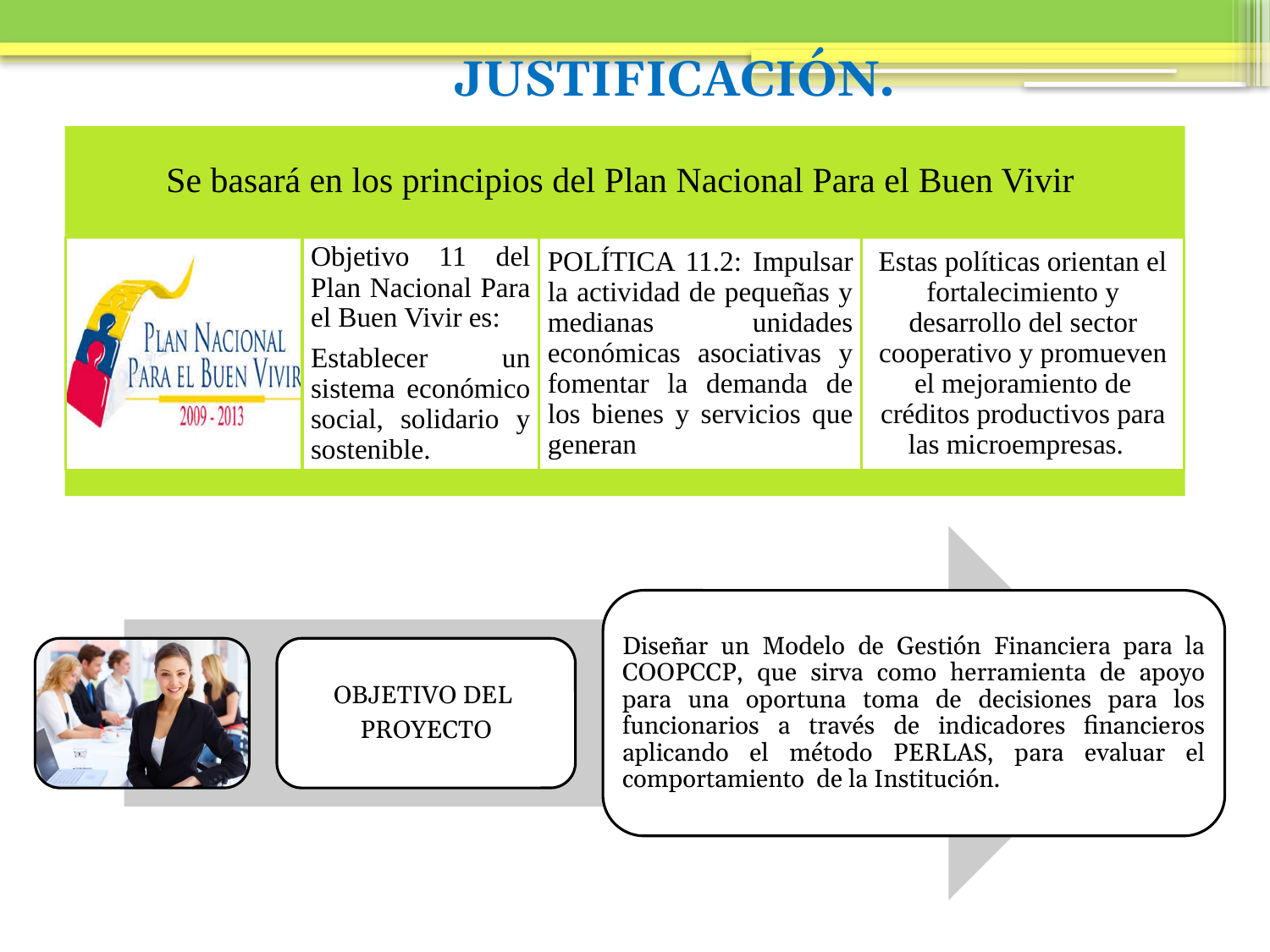

JUSTIFICACIÓN.
Se basará en los principios del Plan Nacional Para el Buen Vivir

Objetivo 11 del Plan Nacional Para el Buen Vivir es:
Establecer un sistema económico social, solidario y sostenible.
POLÍTICA 11.2: Impulsar la actividad de pequeñas y medianas unidades económicas asociativas y fomentar la demanda de los bienes y servicios que generan
Estas políticas orientan el fortalecimiento y desarrollo del sector cooperativo y promueven el mejoramiento de créditos productivos para las microempresas.
.

OBJETIVO DEL
PROYECTO
Diseñar un Modelo de Gestión Financiera para la COOPCCP, que sirva como herramienta de apoyo para una oportuna toma de decisiones para los funcionarios a través de indicadores financieros aplicando el método PERLAS, para evaluar el comportamiento  de la Institución.